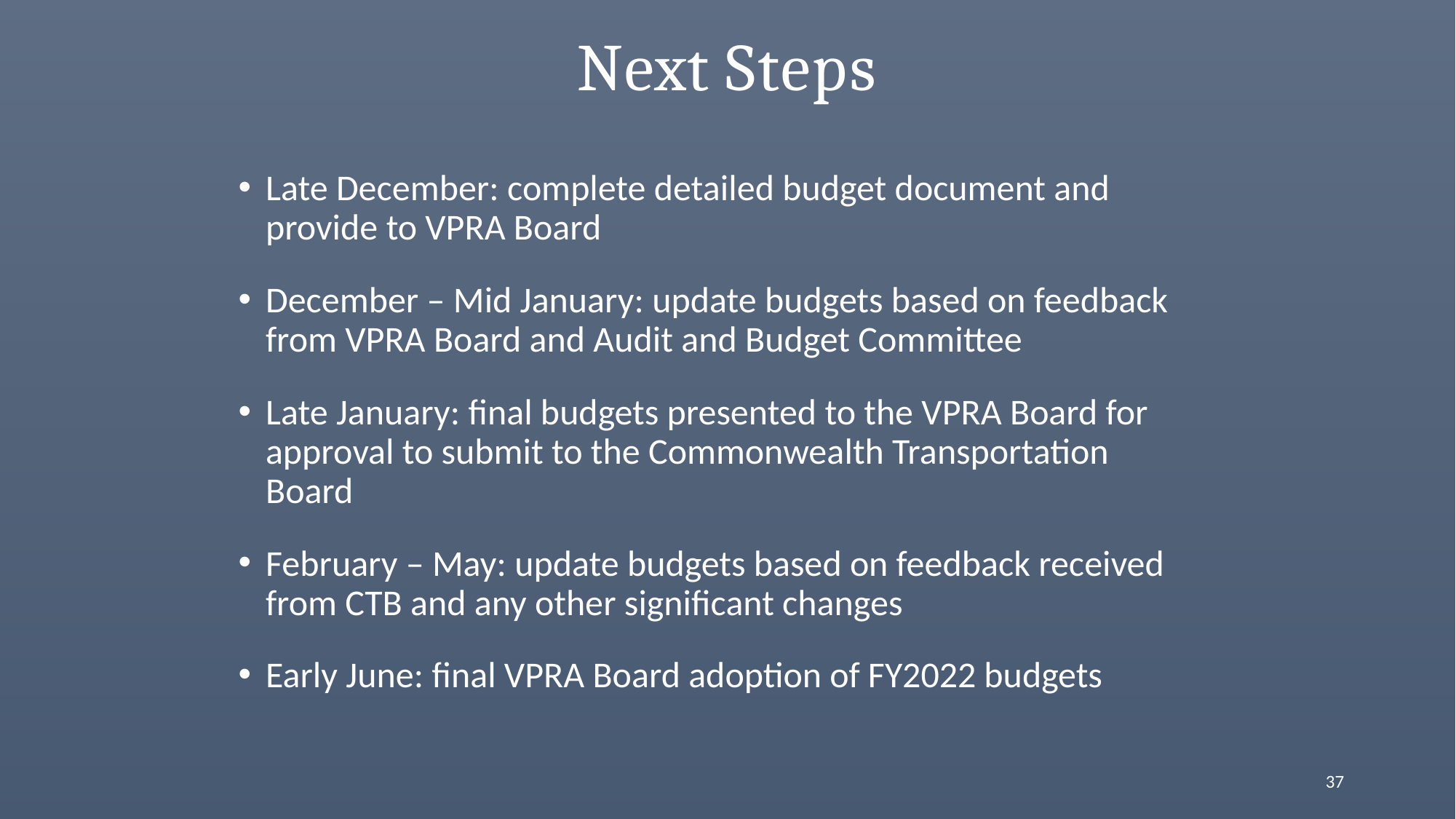

# Next Steps
Late December: complete detailed budget document and provide to VPRA Board
December – Mid January: update budgets based on feedback from VPRA Board and Audit and Budget Committee
Late January: final budgets presented to the VPRA Board for approval to submit to the Commonwealth Transportation Board
February – May: update budgets based on feedback received from CTB and any other significant changes
Early June: final VPRA Board adoption of FY2022 budgets
37